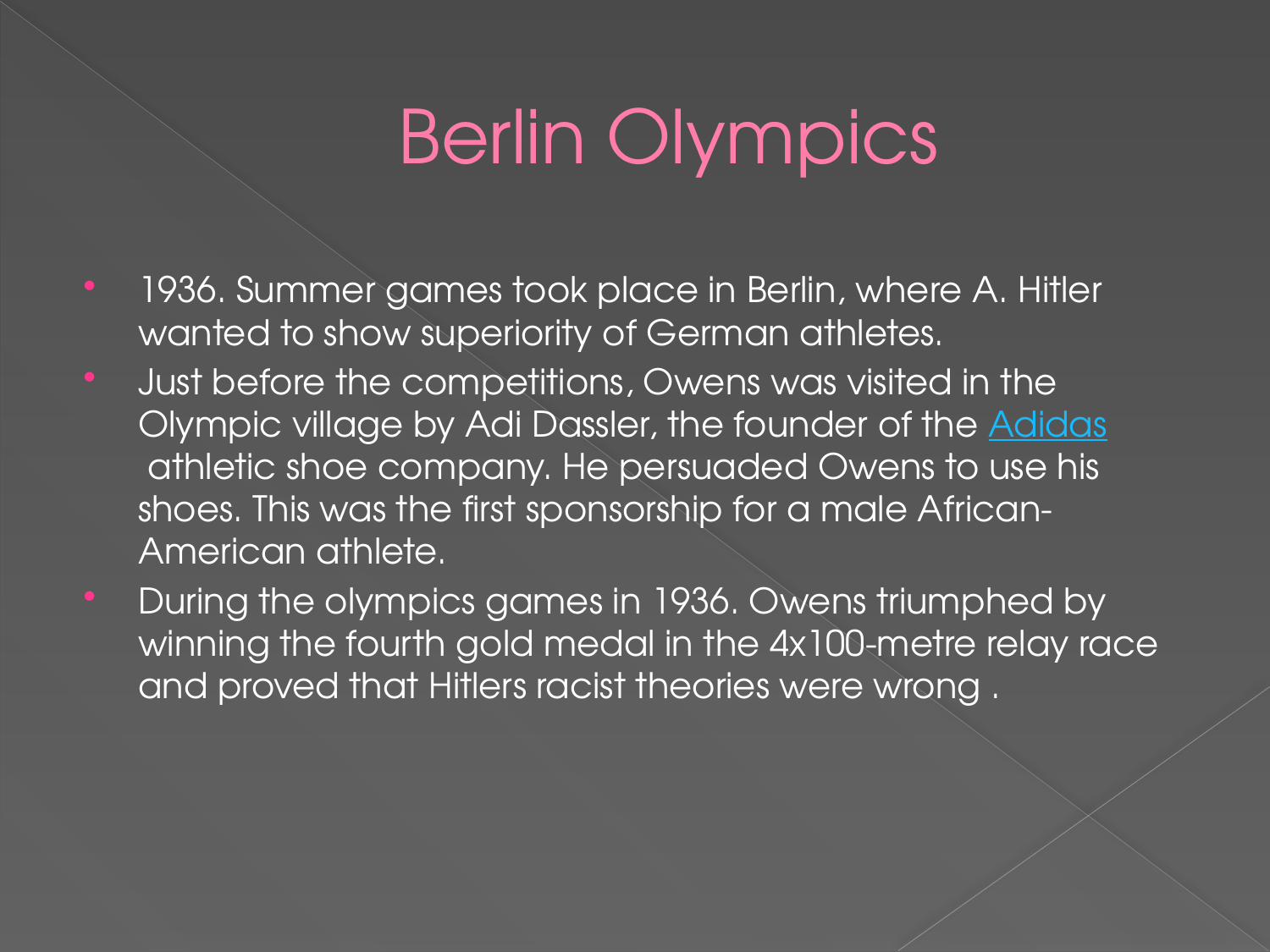

# Berlin Olympics
1936. Summer games took place in Berlin, where A. Hitler wanted to show superiority of German athletes.
Just before the competitions, Owens was visited in the Olympic village by Adi Dassler, the founder of the Adidas athletic shoe company. He persuaded Owens to use his shoes. This was the first sponsorship for a male African-American athlete.
During the olympics games in 1936. Owens triumphed by winning the fourth gold medal in the 4x100-metre relay race and proved that Hitlers racist theories were wrong .